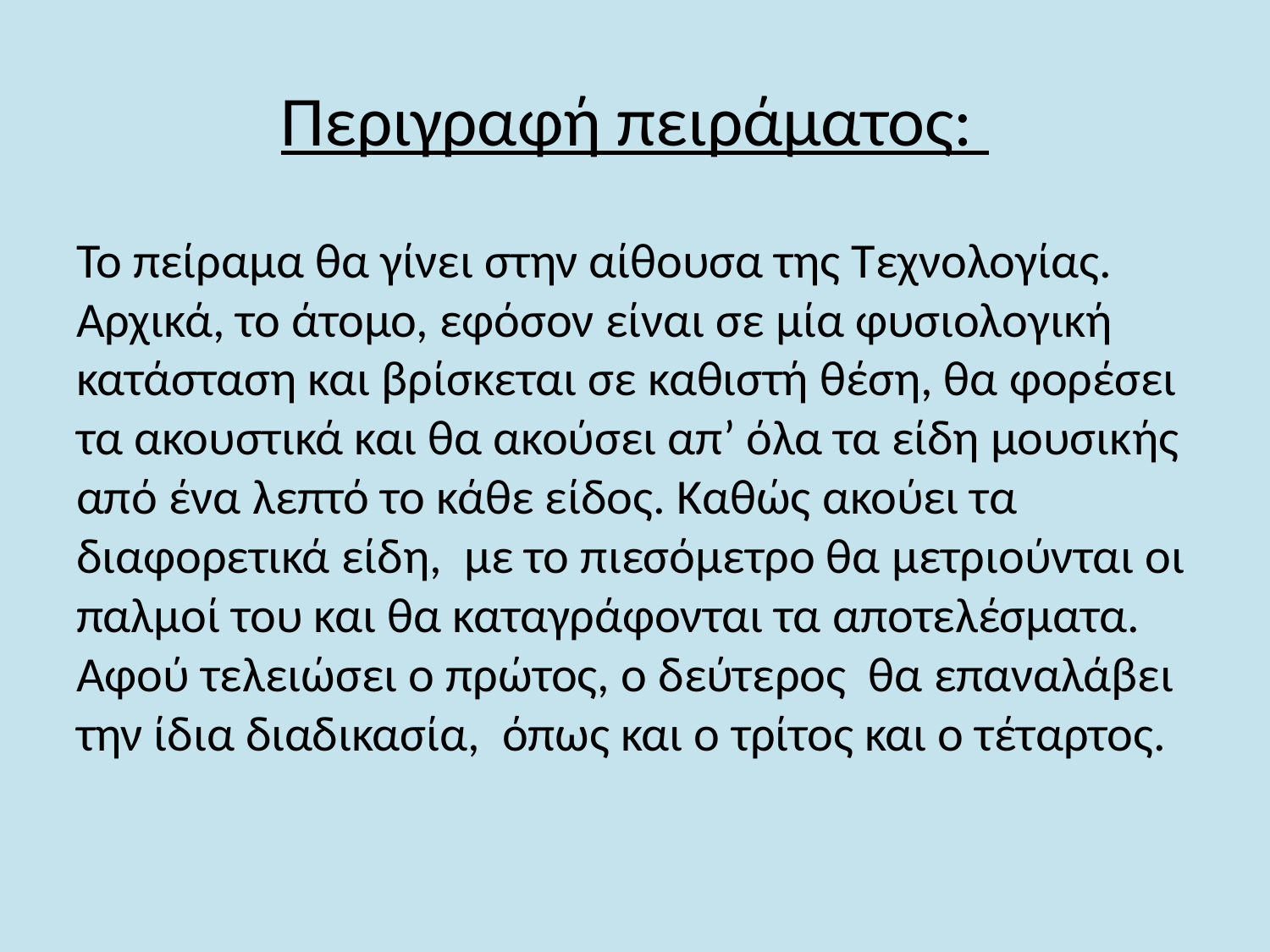

# Περιγραφή πειράματος:
Το πείραμα θα γίνει στην αίθουσα της Τεχνολογίας. Αρχικά, το άτομο, εφόσον είναι σε μία φυσιολογική κατάσταση και βρίσκεται σε καθιστή θέση, θα φορέσει τα ακουστικά και θα ακούσει απ’ όλα τα είδη μουσικής από ένα λεπτό το κάθε είδος. Καθώς ακούει τα διαφορετικά είδη,  με το πιεσόμετρο θα μετριούνται οι παλμοί του και θα καταγράφονται τα αποτελέσματα. Αφού τελειώσει ο πρώτος, ο δεύτερος  θα επαναλάβει την ίδια διαδικασία,  όπως και ο τρίτος και ο τέταρτος.